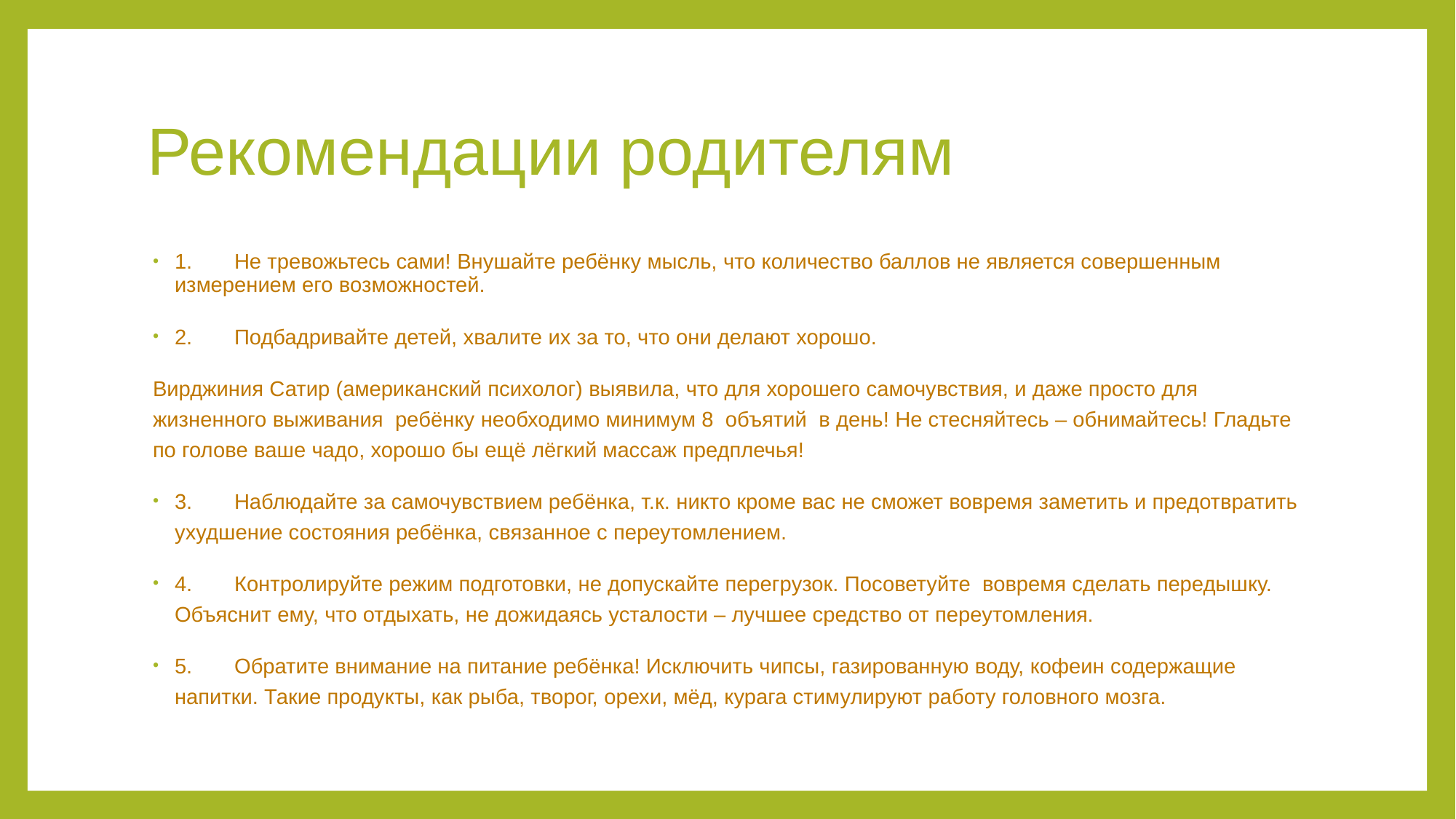

# Рекомендации родителям
1.       Не тревожьтесь сами! Внушайте ребёнку мысль, что количество баллов не является совершенным измерением его возможностей.
2.       Подбадривайте детей, хвалите их за то, что они делают хорошо.
Вирджиния Сатир (американский психолог) выявила, что для хорошего самочувствия, и даже просто для жизненного выживания  ребёнку необходимо минимум 8  объятий  в день! Не стесняйтесь – обнимайтесь! Гладьте по голове ваше чадо, хорошо бы ещё лёгкий массаж предплечья!
3.       Наблюдайте за самочувствием ребёнка, т.к. никто кроме вас не сможет вовремя заметить и предотвратить ухудшение состояния ребёнка, связанное с переутомлением.
4.       Контролируйте режим подготовки, не допускайте перегрузок. Посоветуйте  вовремя сделать передышку. Объяснит ему, что отдыхать, не дожидаясь усталости – лучшее средство от переутомления.
5.       Обратите внимание на питание ребёнка! Исключить чипсы, газированную воду, кофеин содержащие напитки. Такие продукты, как рыба, творог, орехи, мёд, курага стимулируют работу головного мозга.